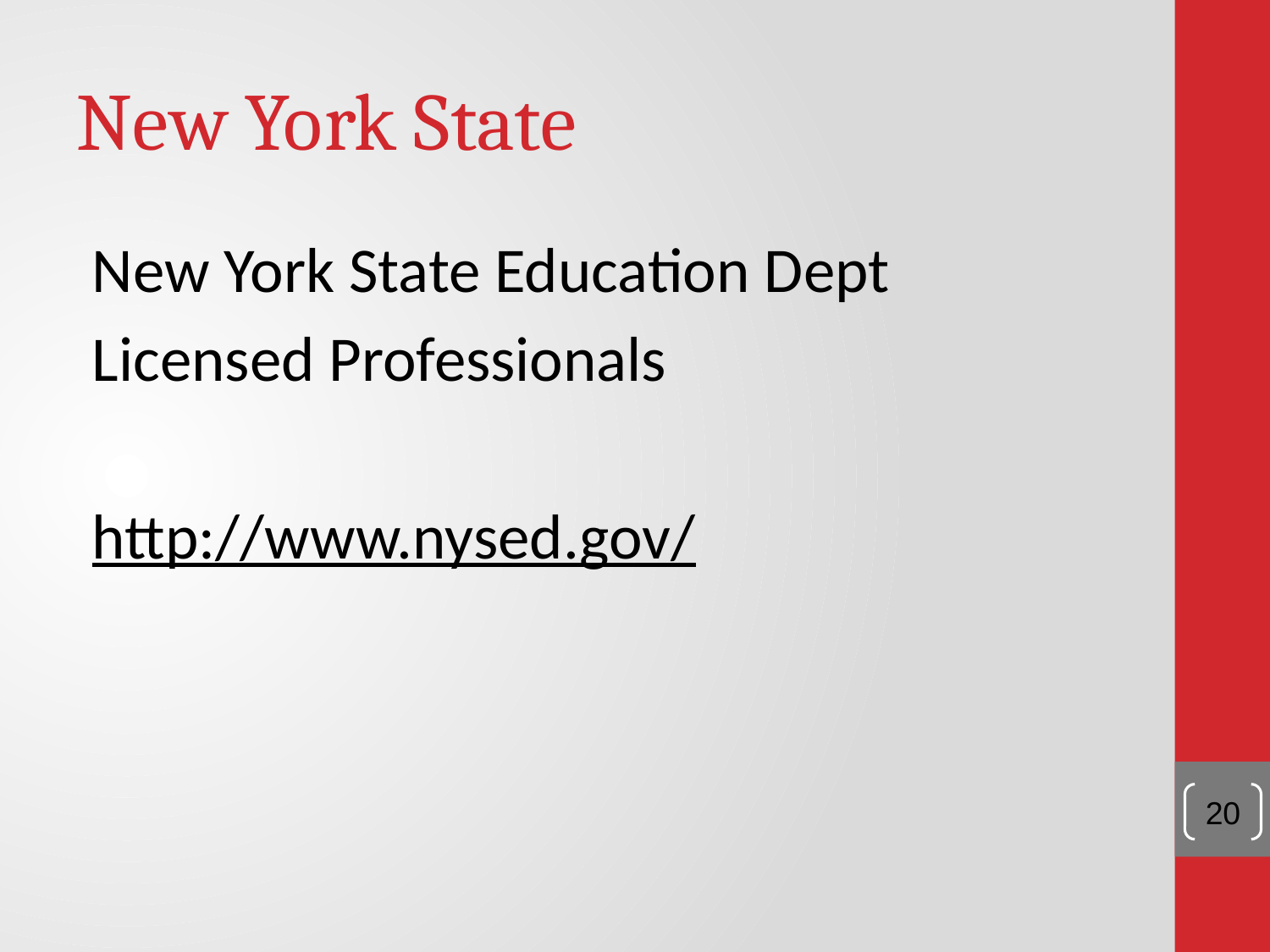

# New York State
New York State Education Dept
Licensed Professionals

http://www.nysed.gov/
20